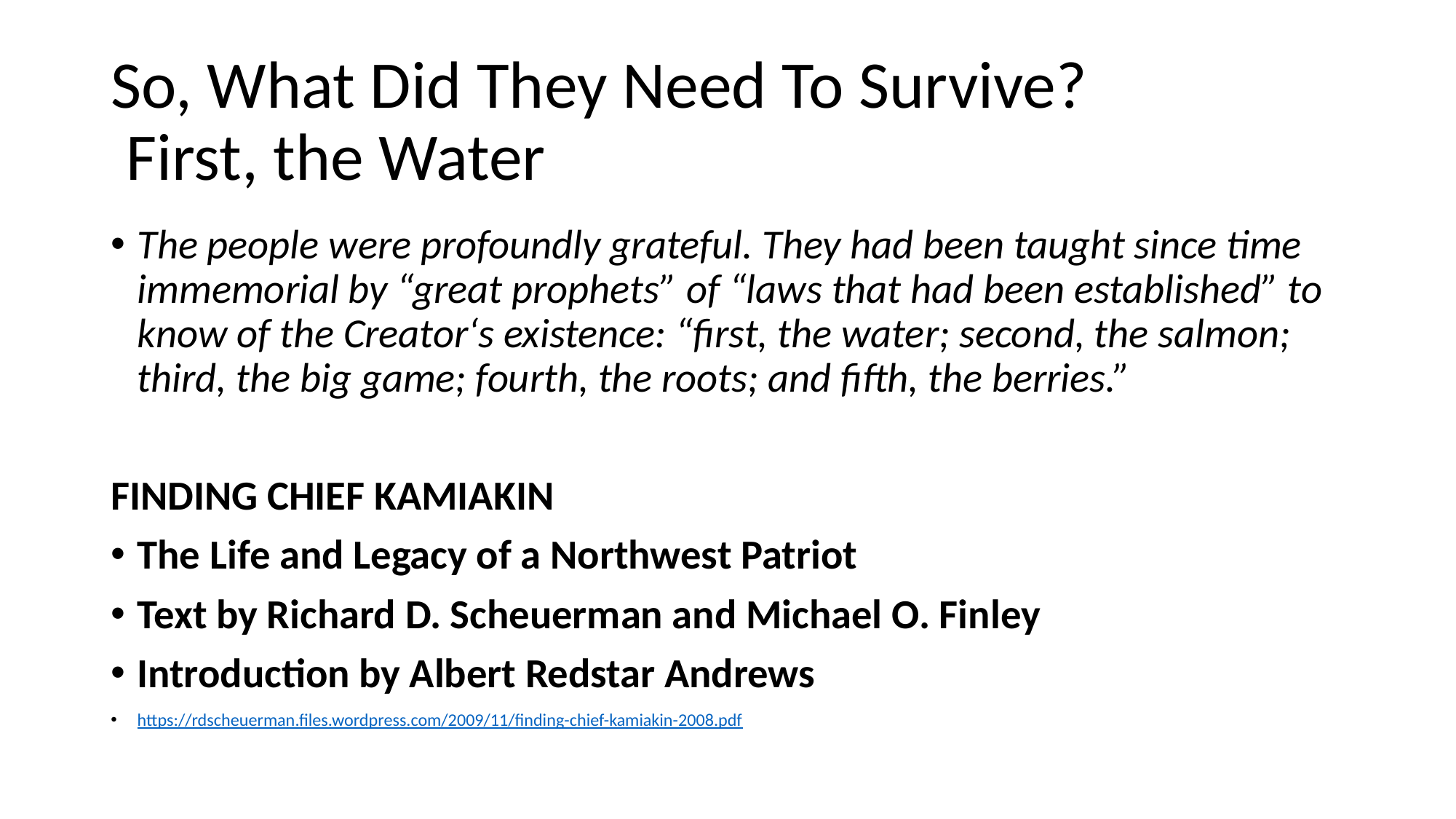

# So, What Did They Need To Survive? First, the Water
The people were profoundly grateful. They had been taught since time immemorial by “great prophets” of “laws that had been established” to know of the Creator‘s existence: “first, the water; second, the salmon; third, the big game; fourth, the roots; and fifth, the berries.”

FINDING CHIEF KAMIAKIN
The Life and Legacy of a Northwest Patriot
Text by Richard D. Scheuerman and Michael O. Finley
Introduction by Albert Redstar Andrews
https://rdscheuerman.files.wordpress.com/2009/11/finding-chief-kamiakin-2008.pdf